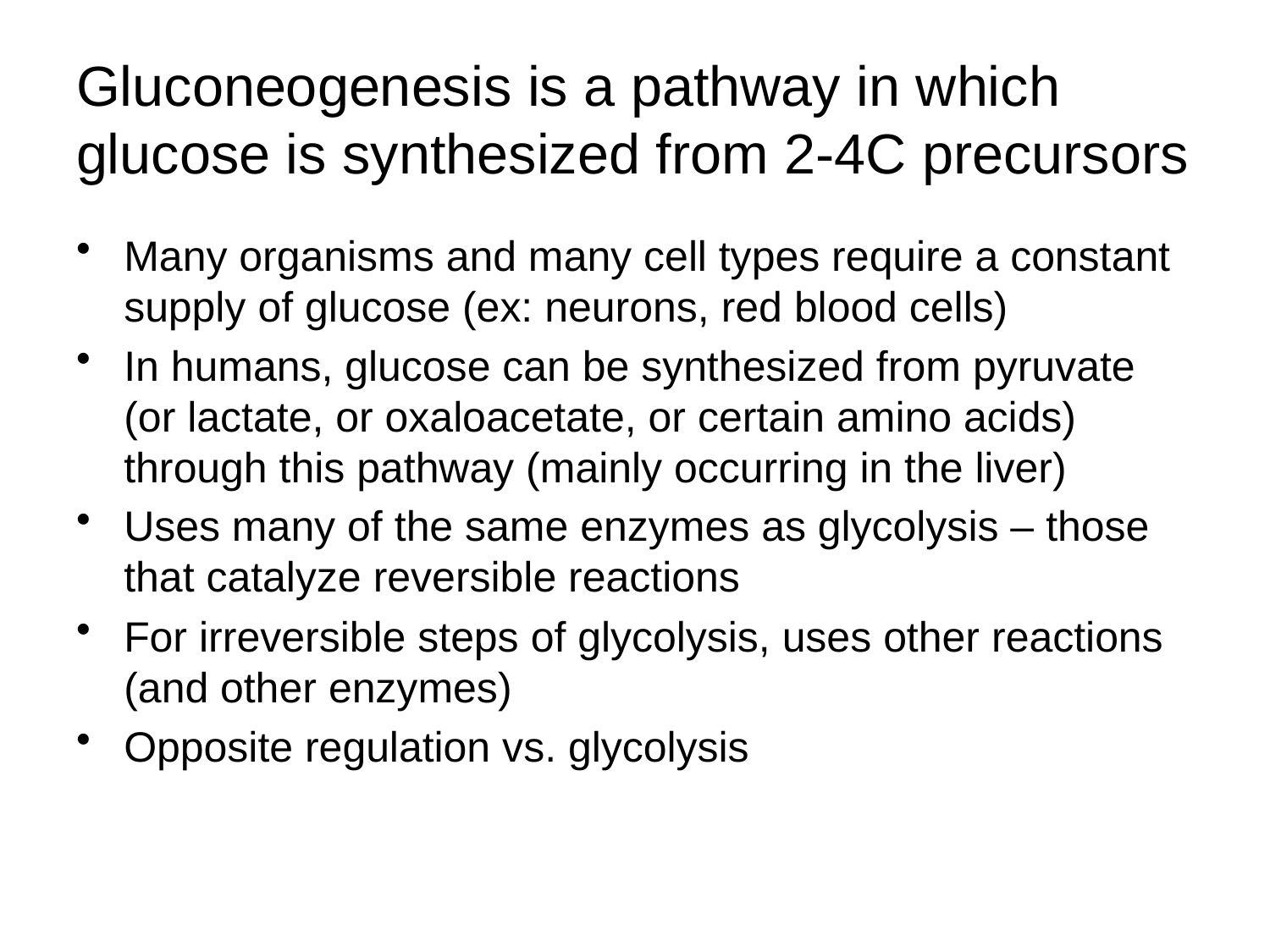

# Gluconeogenesis is a pathway in which glucose is synthesized from 2-4C precursors
Many organisms and many cell types require a constant supply of glucose (ex: neurons, red blood cells)
In humans, glucose can be synthesized from pyruvate (or lactate, or oxaloacetate, or certain amino acids) through this pathway (mainly occurring in the liver)
Uses many of the same enzymes as glycolysis – those that catalyze reversible reactions
For irreversible steps of glycolysis, uses other reactions (and other enzymes)
Opposite regulation vs. glycolysis